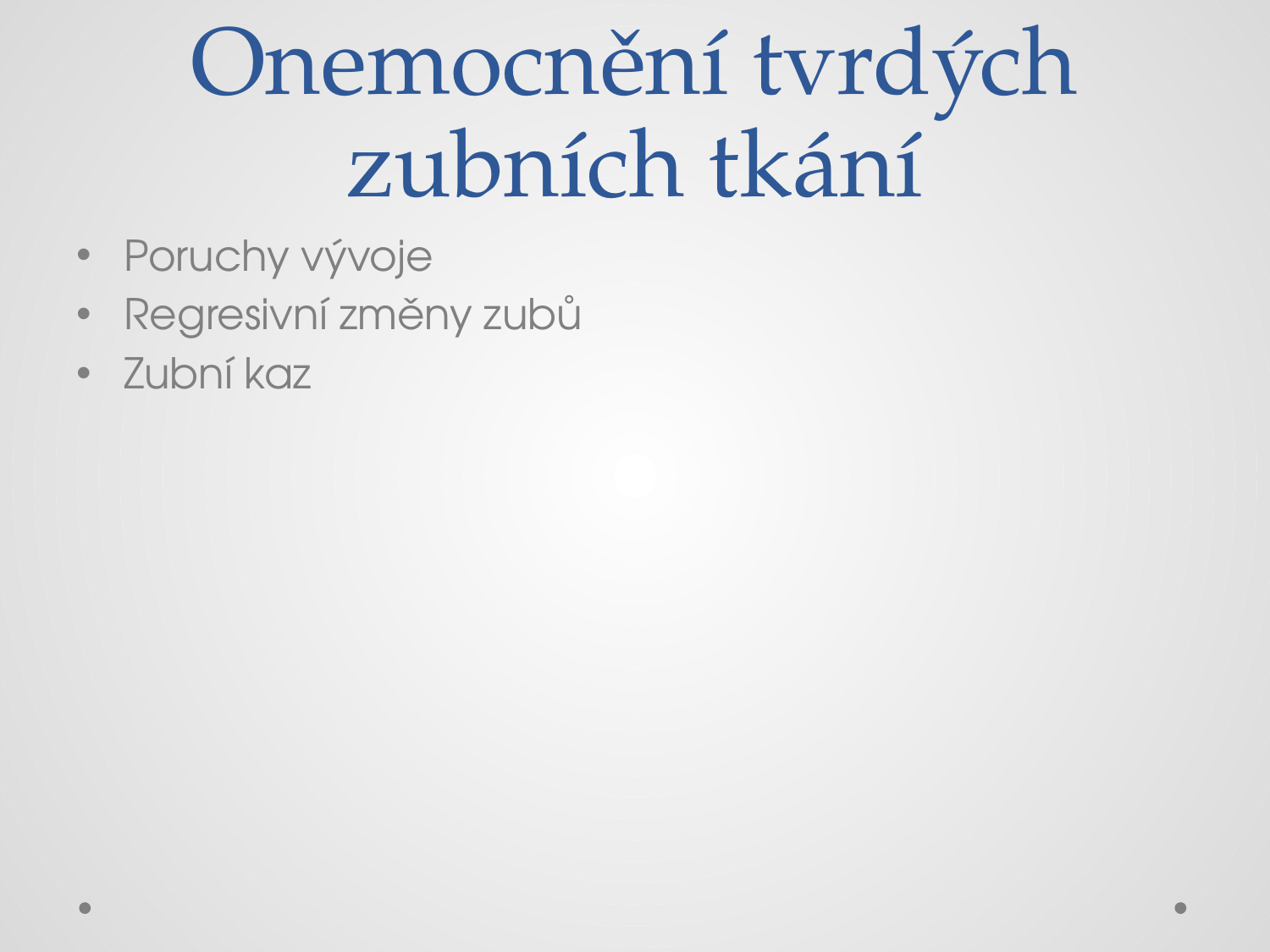

# Onemocnění tvrdých zubních tkání
Poruchy vývoje
Regresivní změny zubů
Zubní kaz